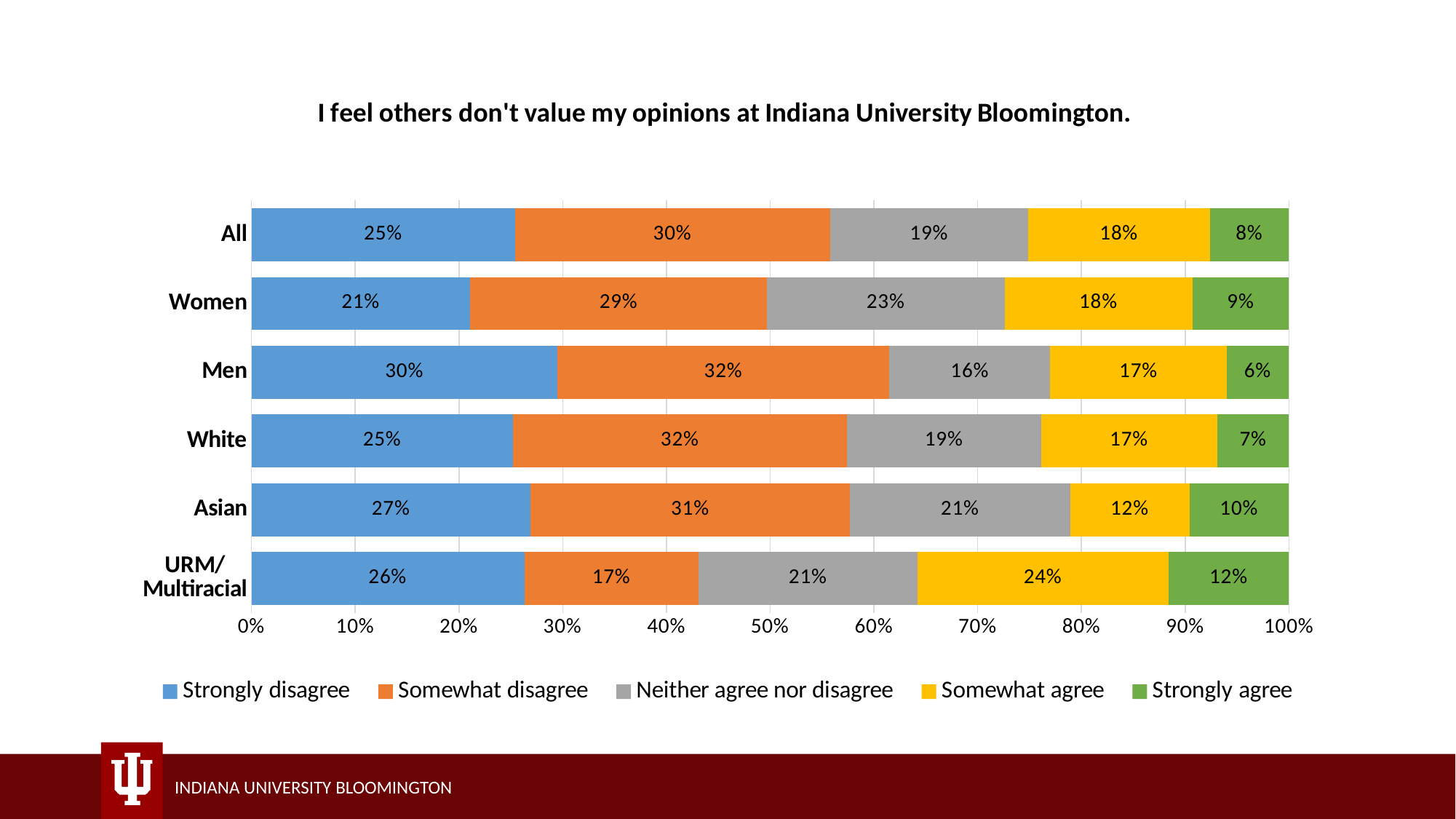

### Chart: I feel others don't value my opinions at Indiana University Bloomington.

| Category | Strongly disagree | Somewhat disagree | Neither agree nor disagree | Somewhat agree | Strongly agree |
|---|---|---|---|---|---|
| URM/
Multiracial | 0.263 | 0.168 | 0.21100000000000002 | 0.242 | 0.11599999999999999 |
| Asian | 0.26899999999999996 | 0.308 | 0.212 | 0.115 | 0.096 |
| White | 0.252 | 0.322 | 0.187 | 0.17 | 0.069 |
| Men | 0.295 | 0.32 | 0.155 | 0.17 | 0.06 |
| Women | 0.21100000000000002 | 0.28600000000000003 | 0.22899999999999998 | 0.18100000000000002 | 0.09300000000000001 |
| All | 0.254 | 0.303 | 0.191 | 0.175 | 0.076 |